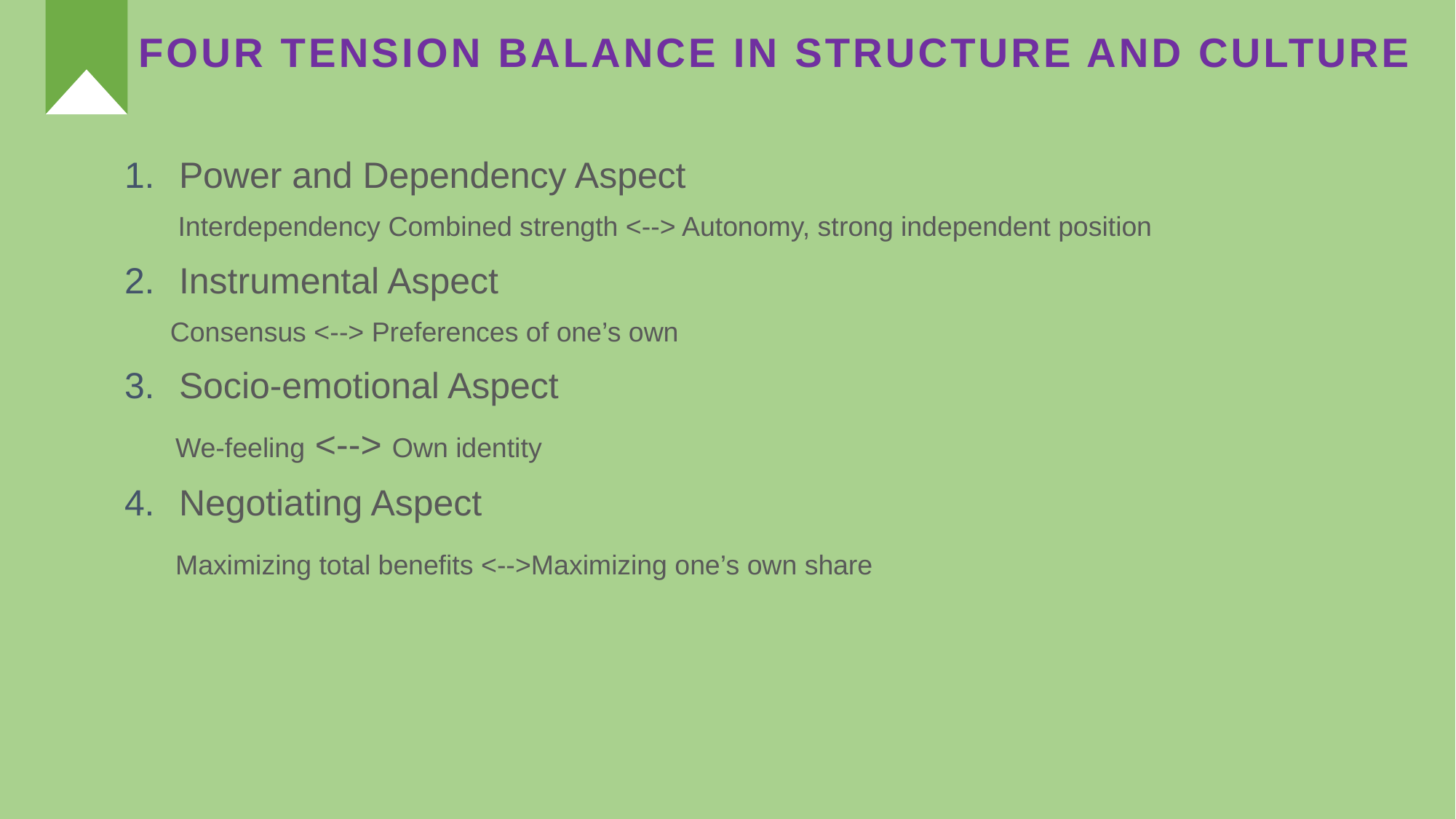

Four Tension Balance in Structure and Culture
Power and Dependency Aspect
       Interdependency Combined strength <--> Autonomy, strong independent position
Instrumental Aspect
      Consensus <--> Preferences of one’s own
Socio-emotional Aspect
     We-feeling <--> Own identity
Negotiating Aspect
     Maximizing total benefits <-->Maximizing one’s own share